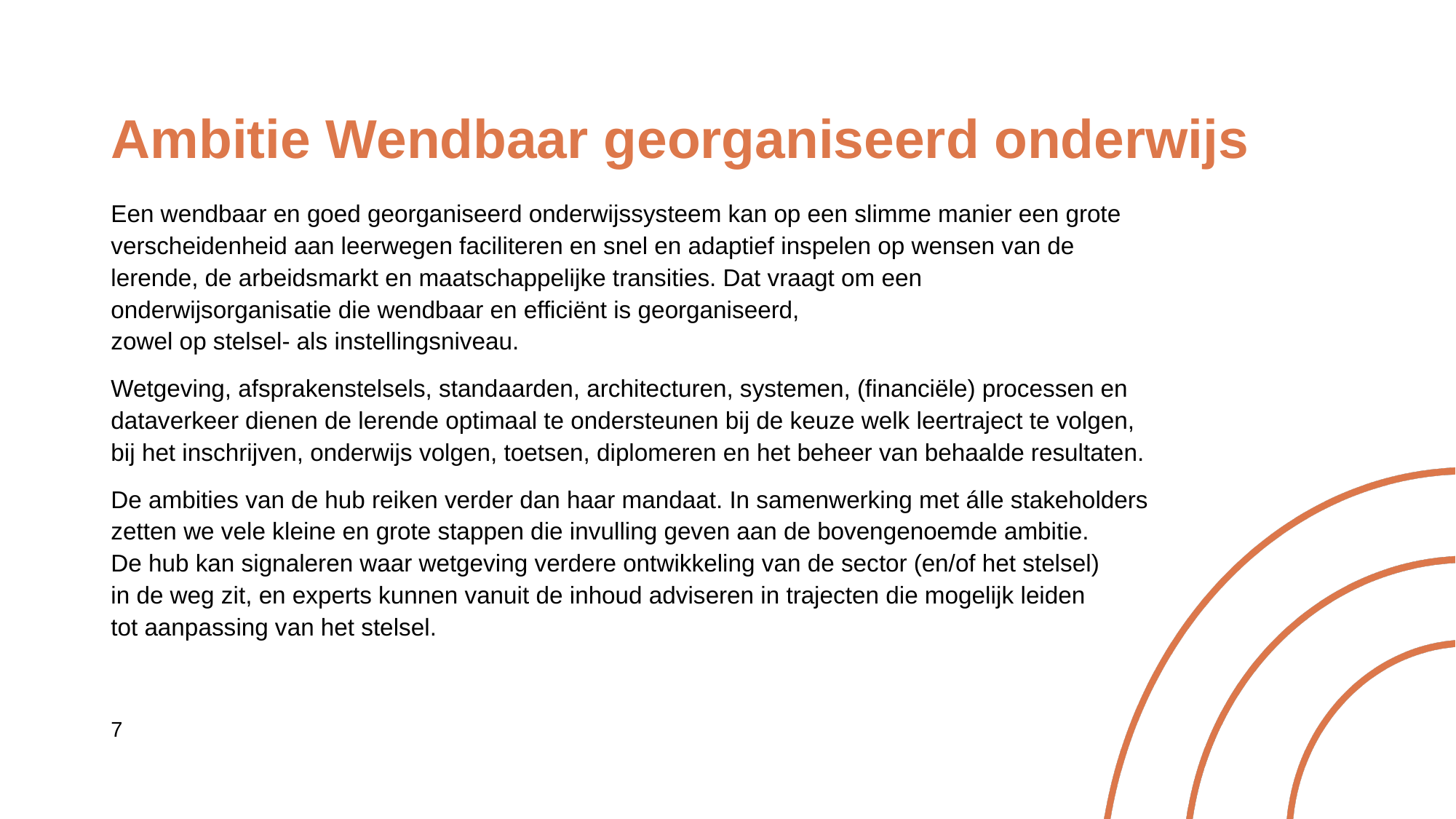

# Ambitie Wendbaar georganiseerd onderwijs
Een wendbaar en goed georganiseerd onderwijssysteem kan op een slimme manier een grote verscheidenheid aan leerwegen faciliteren en snel en adaptief inspelen op wensen van de lerende, de arbeidsmarkt en maatschappelijke transities. Dat vraagt om een onderwijsorganisatie die wendbaar en efficiënt is georganiseerd,
zowel op stelsel- als instellingsniveau.
Wetgeving, afsprakenstelsels, standaarden, architecturen, systemen, (financiële) processen en dataverkeer dienen de lerende optimaal te ondersteunen bij de keuze welk leertraject te volgen, bij het inschrijven, onderwijs volgen, toetsen, diplomeren en het beheer van behaalde resultaten.
De ambities van de hub reiken verder dan haar mandaat. In samenwerking met álle stakeholders zetten we vele kleine en grote stappen die invulling geven aan de bovengenoemde ambitie.
De hub kan signaleren waar wetgeving verdere ontwikkeling van de sector (en/of het stelsel)
in de weg zit, en experts kunnen vanuit de inhoud adviseren in trajecten die mogelijk leiden
tot aanpassing van het stelsel.

7